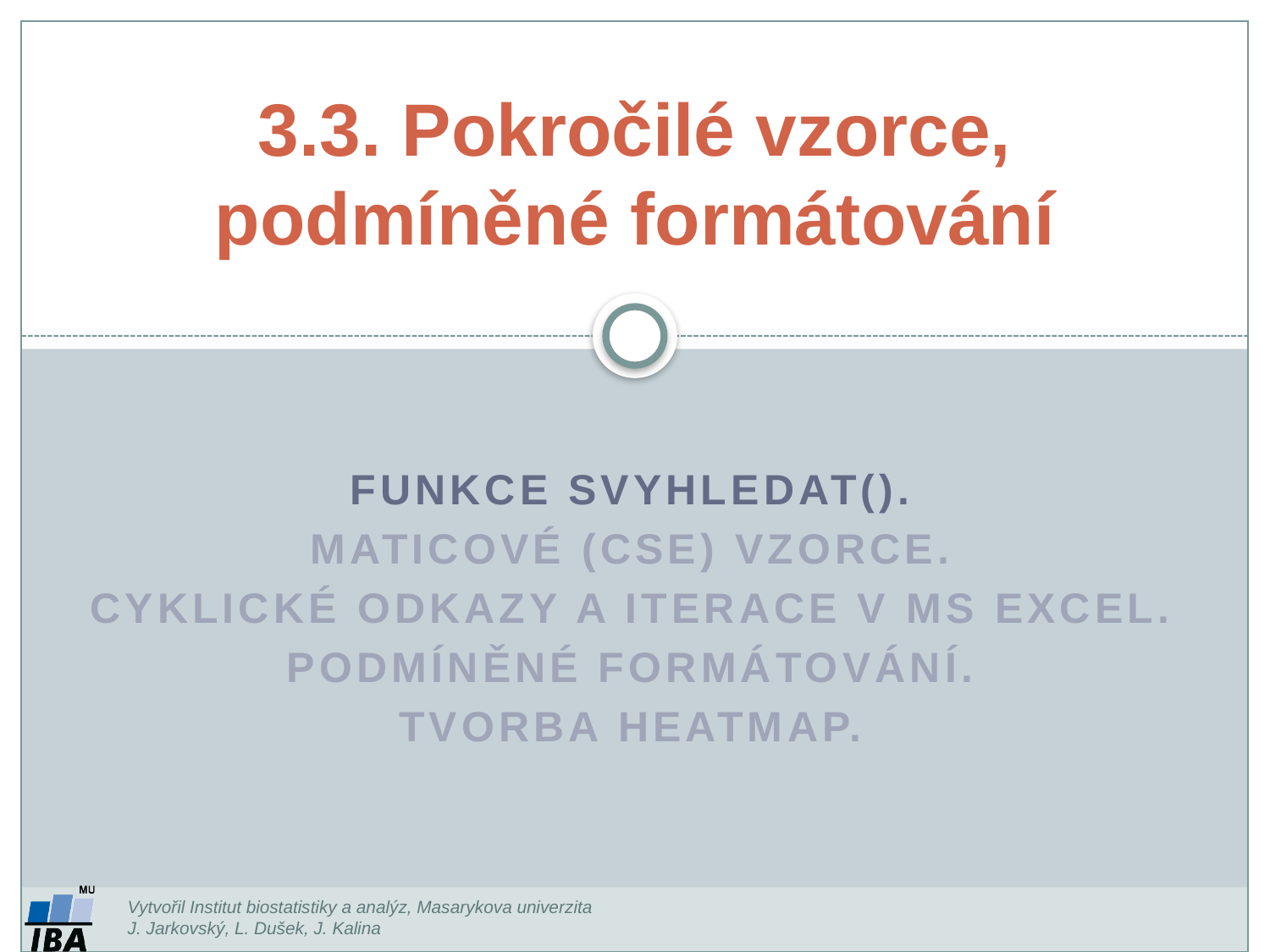

3.3. Pokročilé vzorce, podmíněné formátování
Funkce SVYHLEDAT().
Maticové (CSE) vzorce.
Cyklické odkazy a iterace v MS Excel.
Podmíněné formátování.
Tvorba heatmap.
Vytvořil Institut biostatistiky a analýz, Masarykova univerzita
J. Jarkovský, L. Dušek, J. Kalina